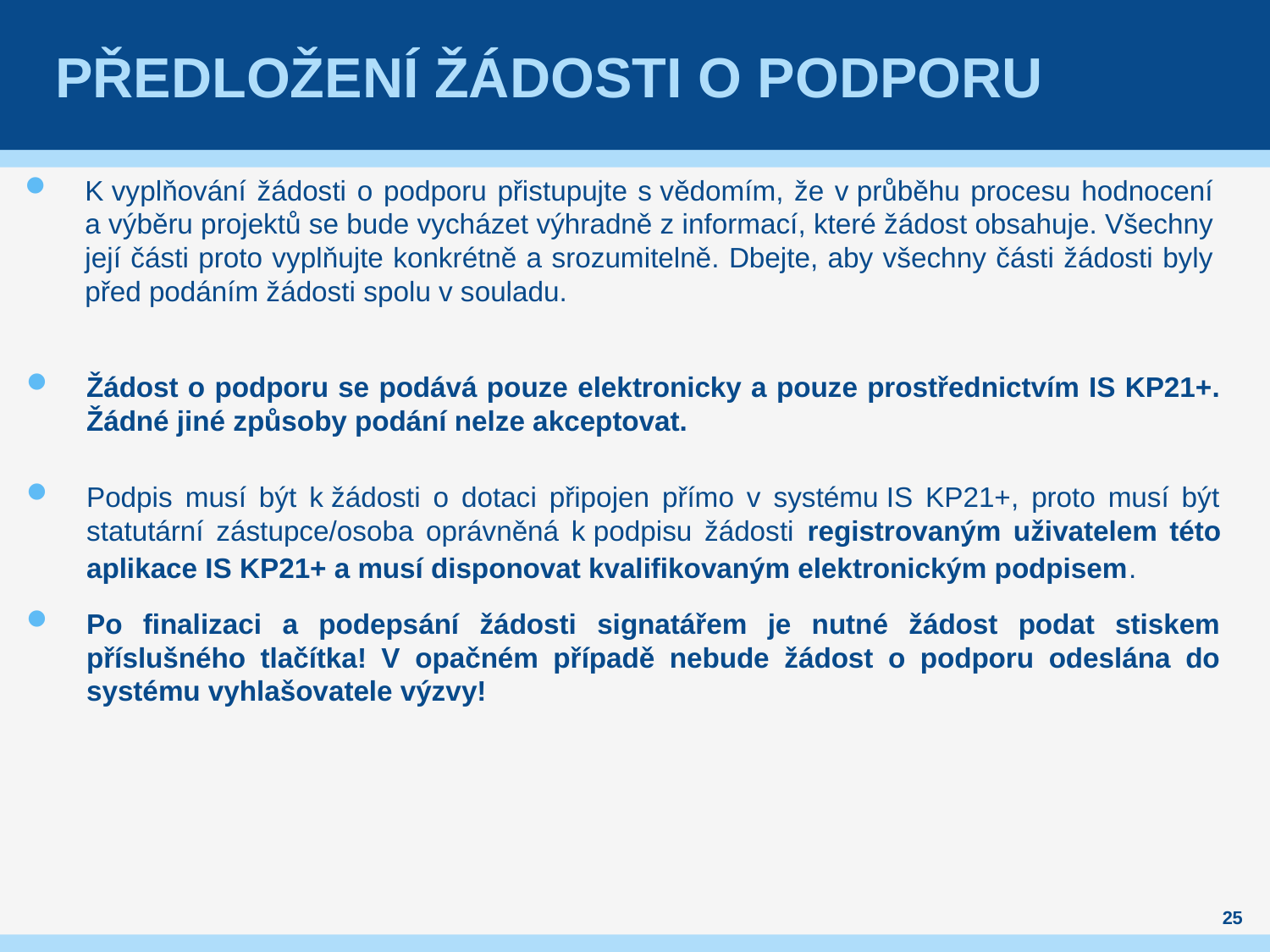

# Předložení žádosti o podporu
K vyplňování žádosti o podporu přistupujte s vědomím, že v průběhu procesu hodnocení a výběru projektů se bude vycházet výhradně z informací, které žádost obsahuje. Všechny její části proto vyplňujte konkrétně a srozumitelně. Dbejte, aby všechny části žádosti byly před podáním žádosti spolu v souladu.
Žádost o podporu se podává pouze elektronicky a pouze prostřednictvím IS KP21+. Žádné jiné způsoby podání nelze akceptovat.
Podpis musí být k žádosti o dotaci připojen přímo v systému IS KP21+, proto musí být statutární zástupce/osoba oprávněná k podpisu žádosti registrovaným uživatelem této aplikace IS KP21+ a musí disponovat kvalifikovaným elektronickým podpisem.
Po finalizaci a podepsání žádosti signatářem je nutné žádost podat stiskem příslušného tlačítka! V opačném případě nebude žádost o podporu odeslána do systému vyhlašovatele výzvy!
25